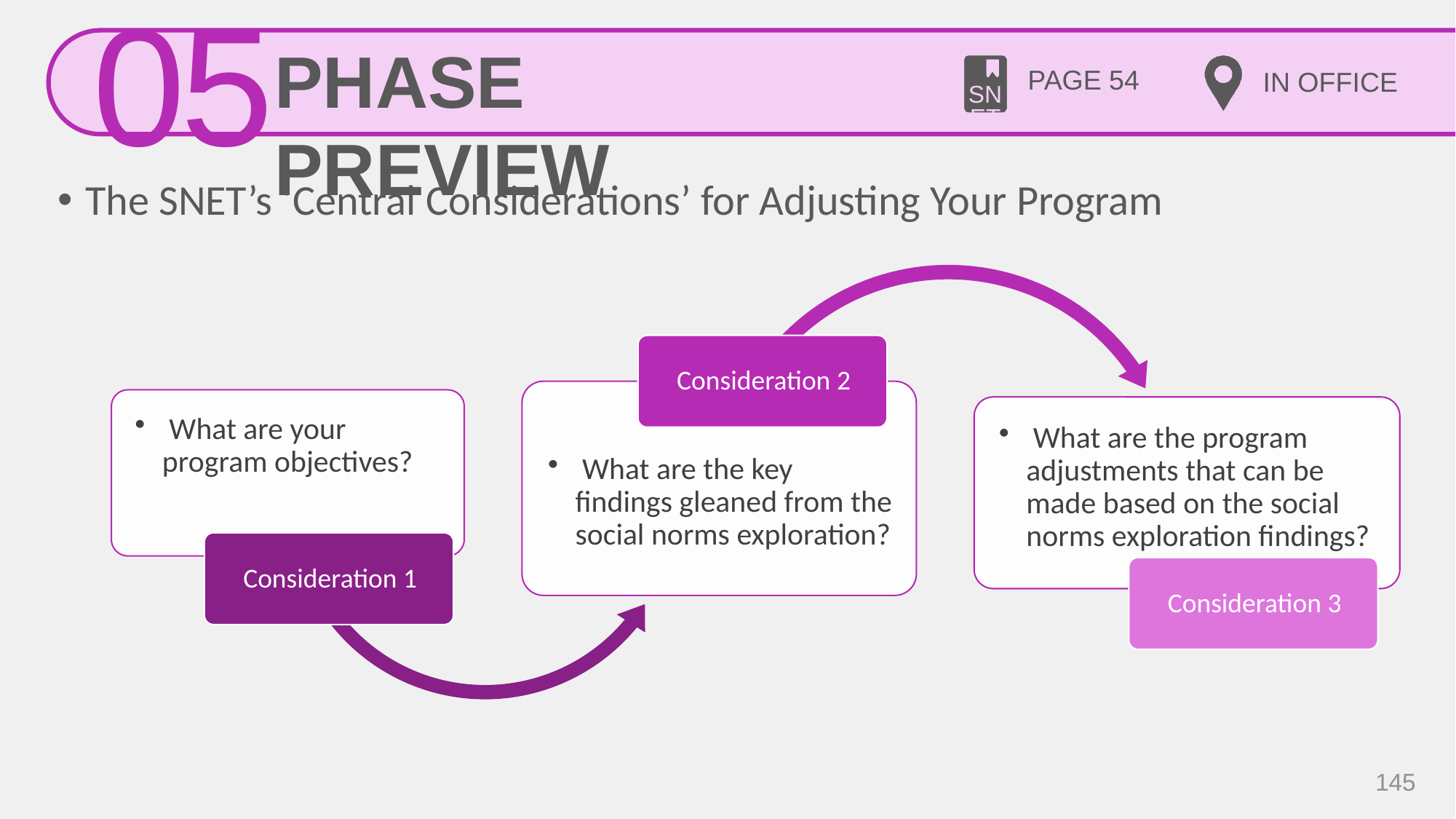

IN OFFICE
PAGE 54
The SNET’s ‘Central Considerations’ for Adjusting Your Program
 What are your program objectives?
Consideration 1
 What are the key findings gleaned from the social norms exploration?
Consideration 2
 What are the program adjustments that can be made based on the social norms exploration findings?
Consideration 3
145